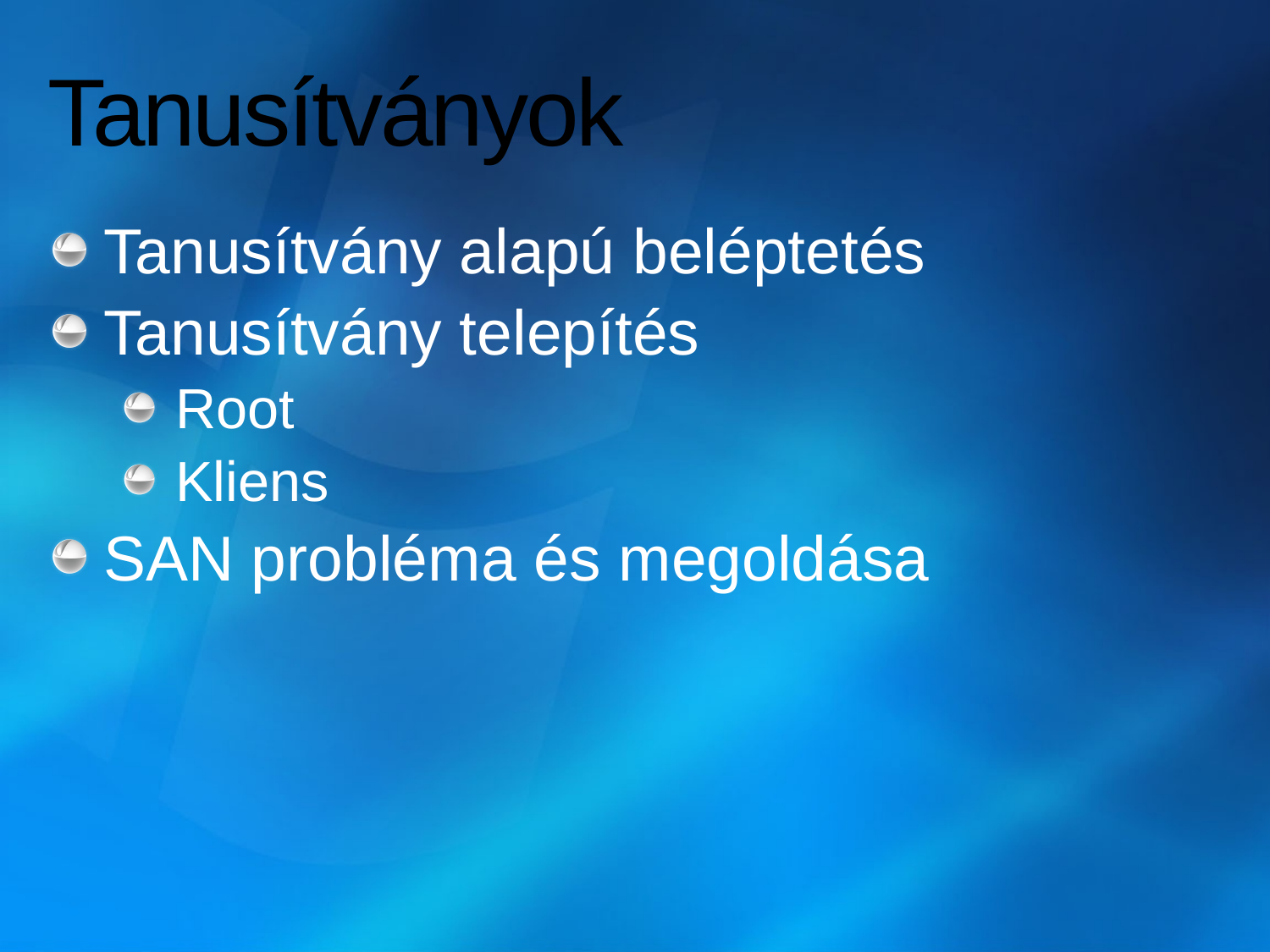

# Tanusítványok
Tanusítvány alapú beléptetés
Tanusítvány telepítés
Root
Kliens
SAN probléma és megoldása